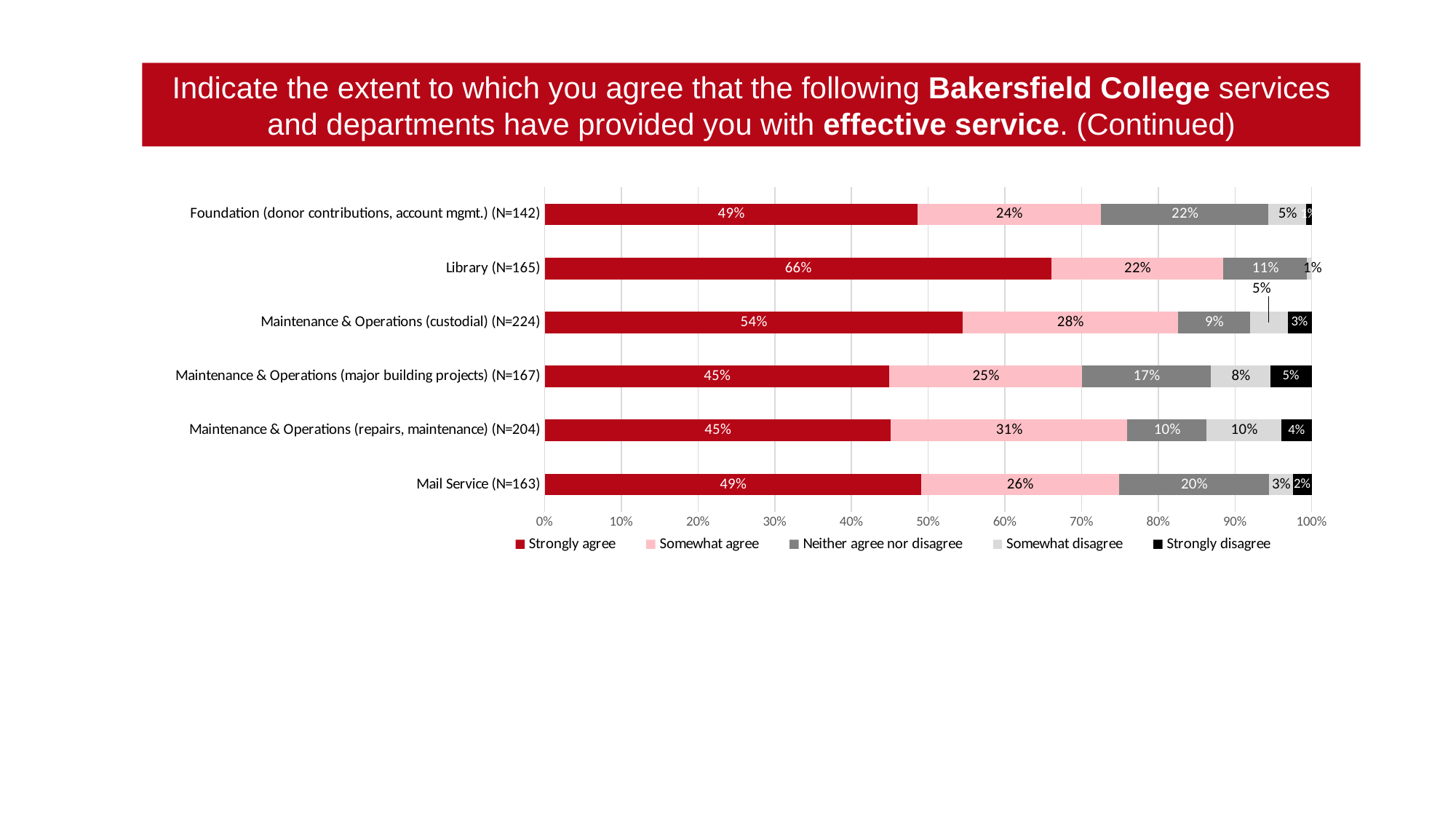

Indicate the extent to which you agree that the following Bakersfield College services and departments have provided you with effective service. (Continued)

### Chart

| Category | Strongly agree | Somewhat agree | Neither agree nor disagree | Somewhat disagree | Strongly disagree |
|---|---|---|---|---|---|
| Mail Service (N=163) | 0.49079754601226994 | 0.25766871165644173 | 0.19631901840490798 | 0.03067484662576687 | 0.024539877300613498 |
| Maintenance & Operations (repairs, maintenance) (N=204) | 0.45098039215686275 | 0.3088235294117647 | 0.10294117647058823 | 0.09803921568627451 | 0.0392156862745098 |
| Maintenance & Operations (major building projects) (N=167) | 0.4491017964071856 | 0.25149700598802394 | 0.16766467065868262 | 0.07784431137724551 | 0.05389221556886228 |
| Maintenance & Operations (custodial) (N=224) | 0.5446428571428571 | 0.28125 | 0.09375 | 0.049107142857142856 | 0.03125 |
| Library (N=165) | 0.6606060606060606 | 0.22424242424242424 | 0.10909090909090909 | 0.006060606060606061 | None |
| Foundation (donor contributions, account mgmt.) (N=142) | 0.4859154929577465 | 0.23943661971830985 | 0.21830985915492956 | 0.04929577464788732 | 0.007042253521126761 |